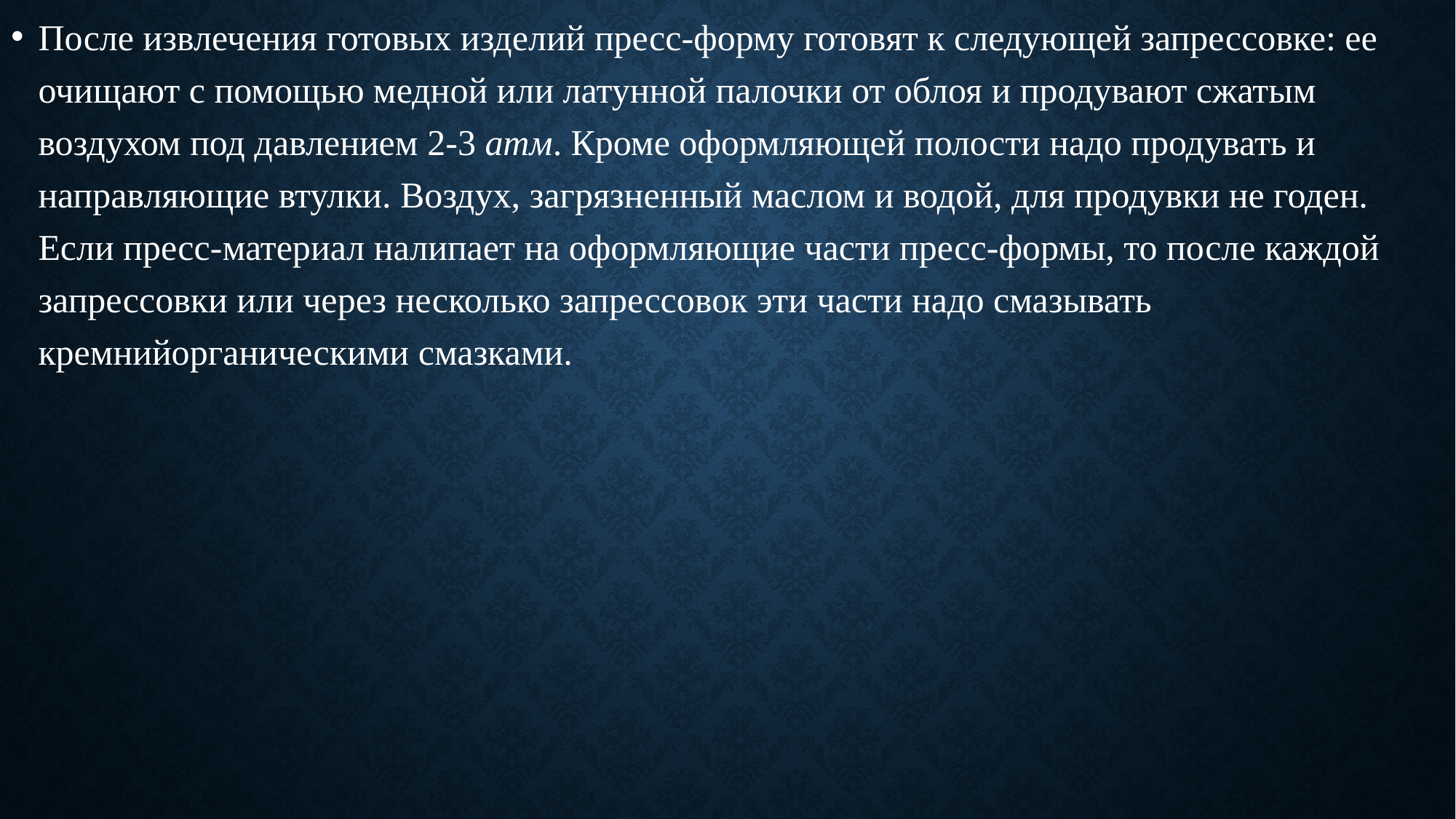

После извлечения готовых изделий пресс-форму готовят к следующей запрессовке: ее очищают с помощью медной или латунной палочки от облоя и продувают сжатым воздухом под давлением 2-3 атм. Кроме оформляющей полости надо продувать и направляющие втулки. Воздух, загрязненный маслом и водой, для продувки не годен. Если пресс-материал налипает на оформляющие части пресс-формы, то после каждой запрессовки или через несколько запрессовок эти части надо смазывать кремнийорганическими смазками.